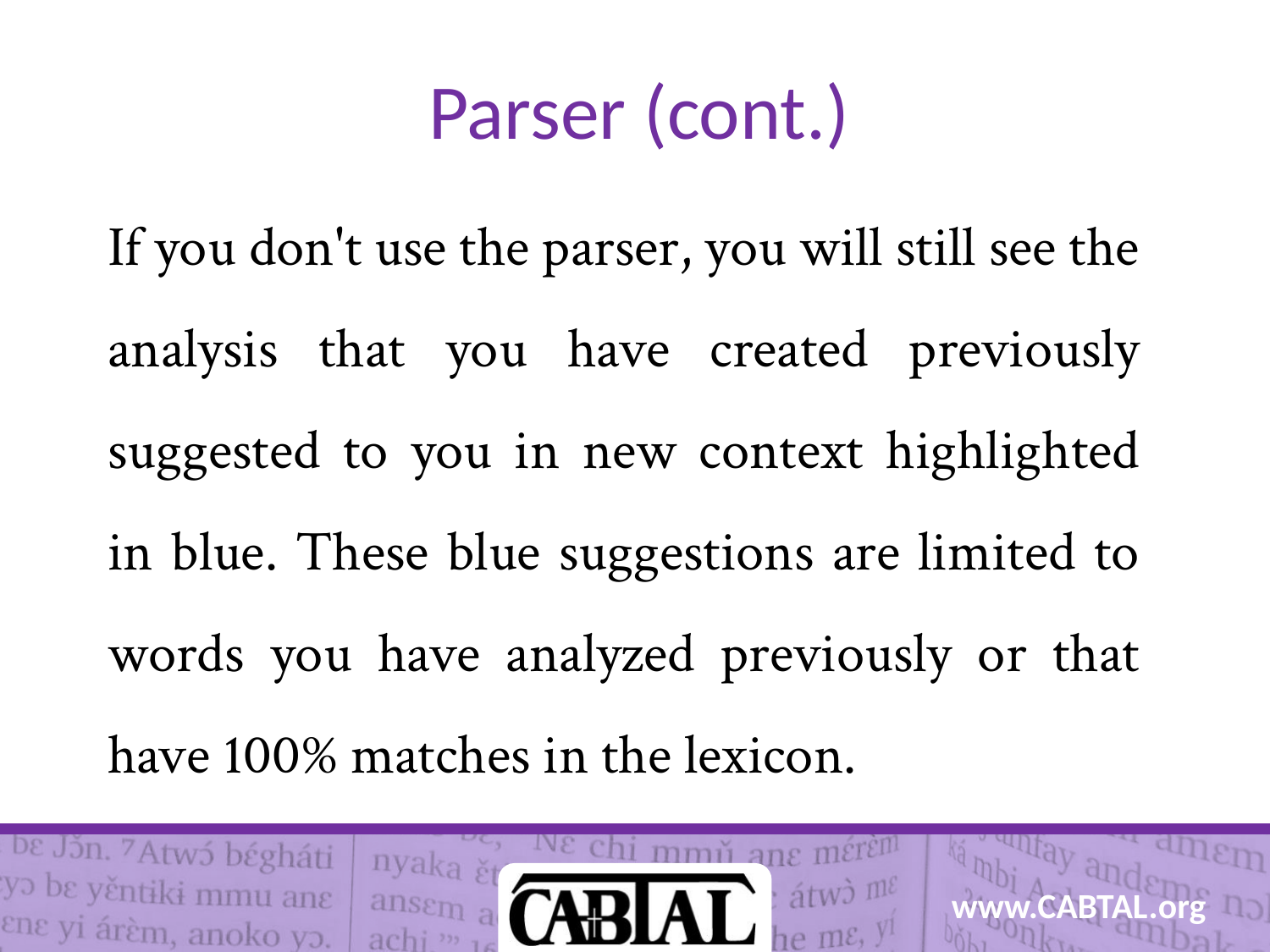

# Parser (cont.)
If you don't use the parser, you will still see the analysis that you have created previously suggested to you in new context highlighted in blue. These blue suggestions are limited to words you have analyzed previously or that have 100% matches in the lexicon.